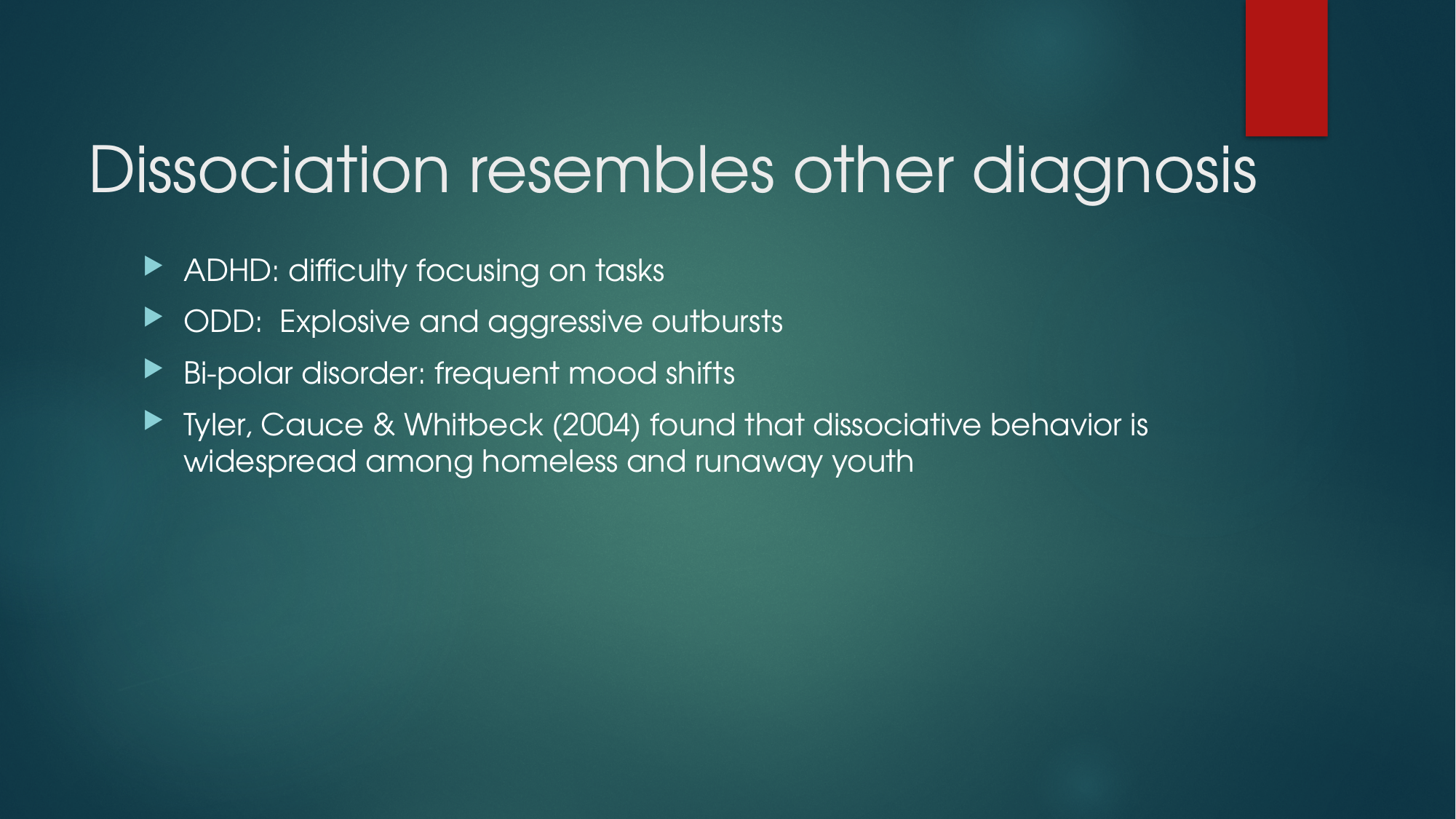

# Dissociation resembles other diagnosis
ADHD: difficulty focusing on tasks
ODD:  Explosive and aggressive outbursts
Bi-polar disorder: frequent mood shifts
Tyler, Cauce & Whitbeck (2004) found that dissociative behavior is widespread among homeless and runaway youth